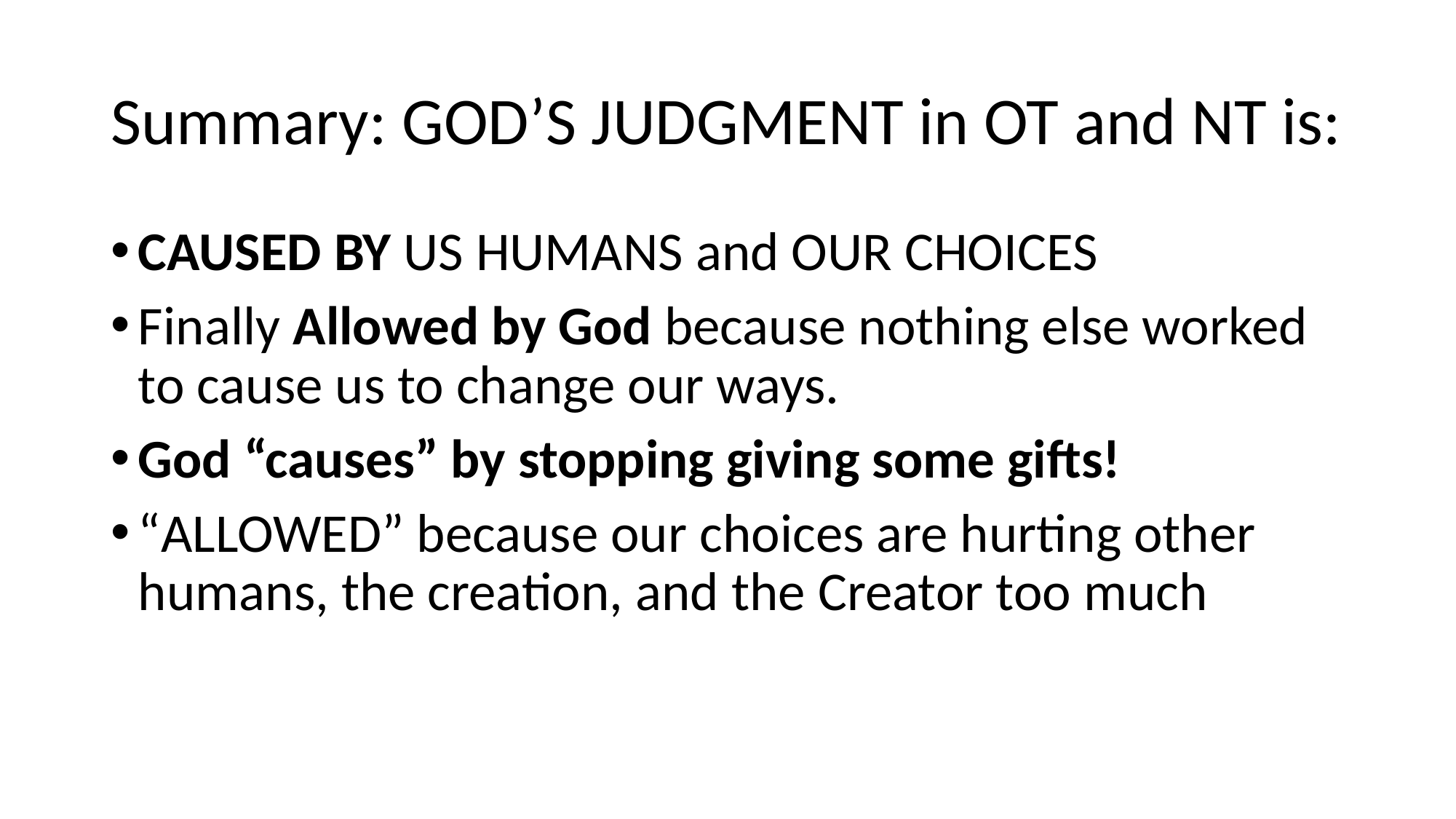

# Summary: GOD’S JUDGMENT in OT and NT is:
CAUSED BY US HUMANS and OUR CHOICES
Finally Allowed by God because nothing else worked to cause us to change our ways.
God “causes” by stopping giving some gifts!
“ALLOWED” because our choices are hurting other humans, the creation, and the Creator too much